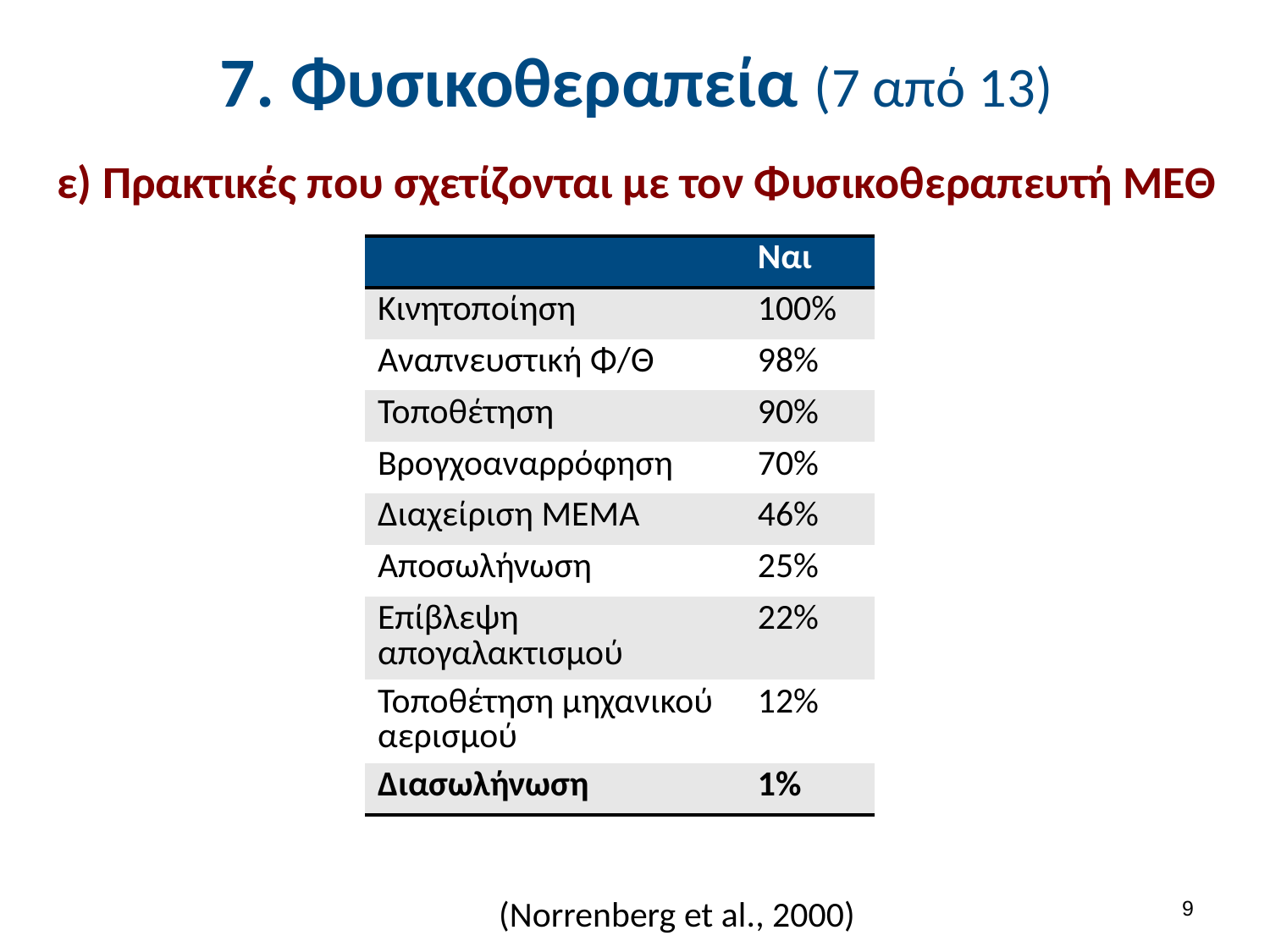

# 7. Φυσικοθεραπεία (7 από 13)
ε) Πρακτικές που σχετίζονται με τον Φυσικοθεραπευτή ΜΕΘ
|  | Ναι |
| --- | --- |
| Κινητοποίηση | 100% |
| Αναπνευστική Φ/Θ | 98% |
| Τοποθέτηση | 90% |
| Βρογχοαναρρόφηση | 70% |
| Διαχείριση ΜΕΜΑ | 46% |
| Αποσωλήνωση | 25% |
| Επίβλεψη απογαλακτισμού | 22% |
| Τοποθέτηση μηχανικού αερισμού | 12% |
| Διασωλήνωση | 1% |
9
(Norrenberg et al., 2000)